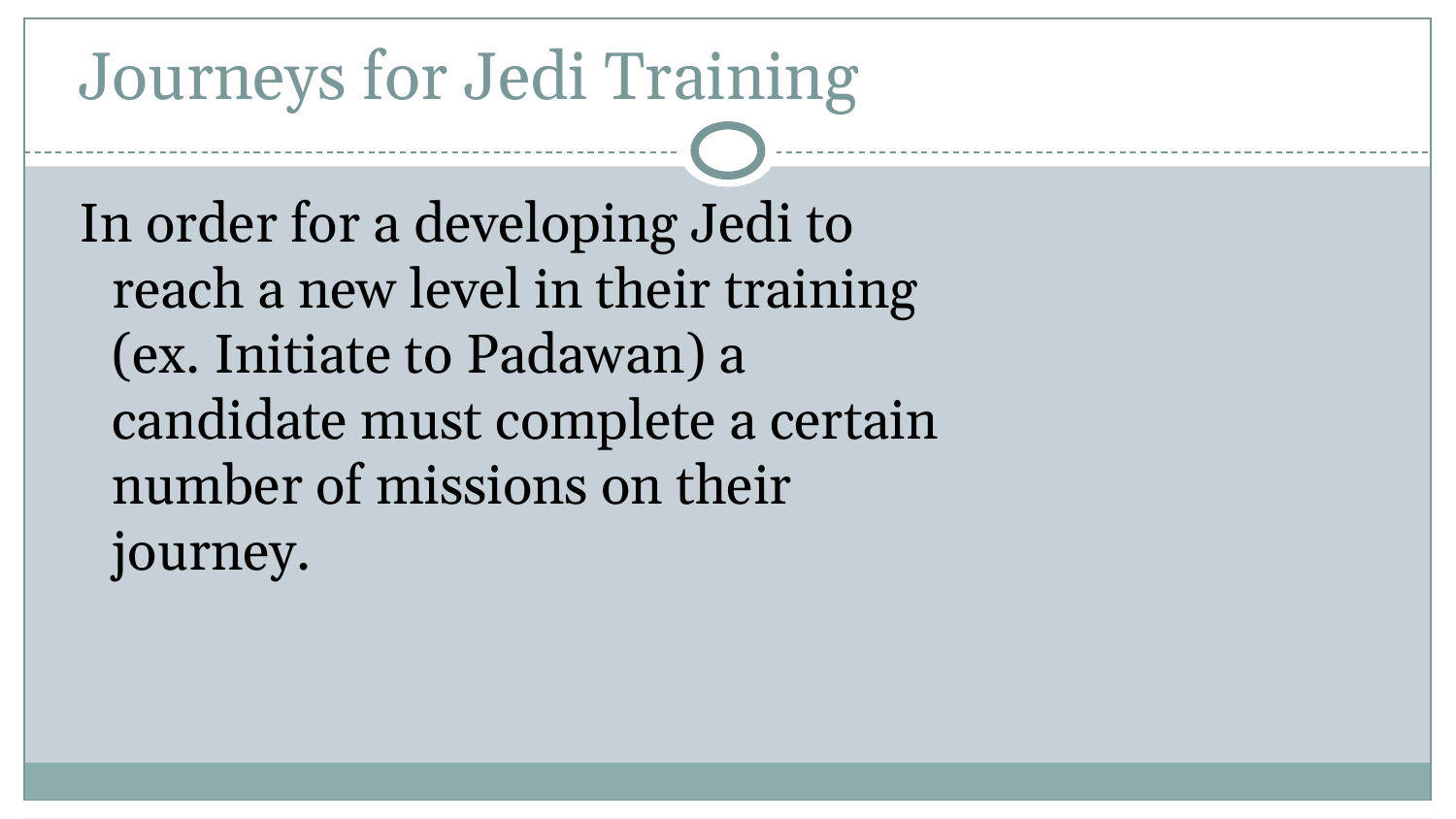

# Journeys for Jedi Training
In order for a developing Jedi to reach a new level in their training (ex. Initiate to Padawan) a candidate must complete a certain number of missions on their journey.